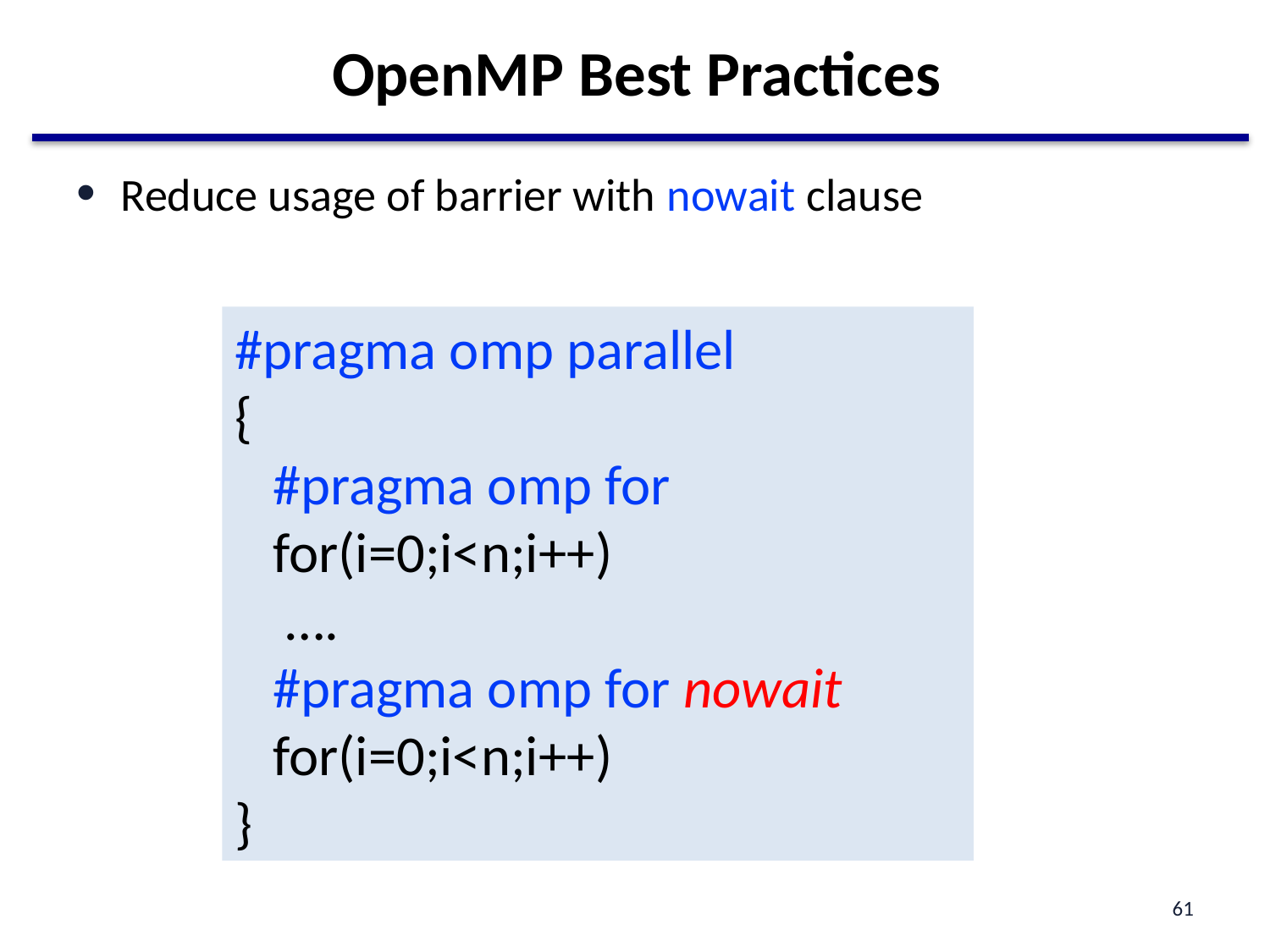

# OpenMP Best Practices
Reduce usage of barrier with nowait clause
#pragma omp parallel
{
   #pragma omp for
   for(i=0;i<n;i++)
    ….
   #pragma omp for nowait
   for(i=0;i<n;i++)
}

61